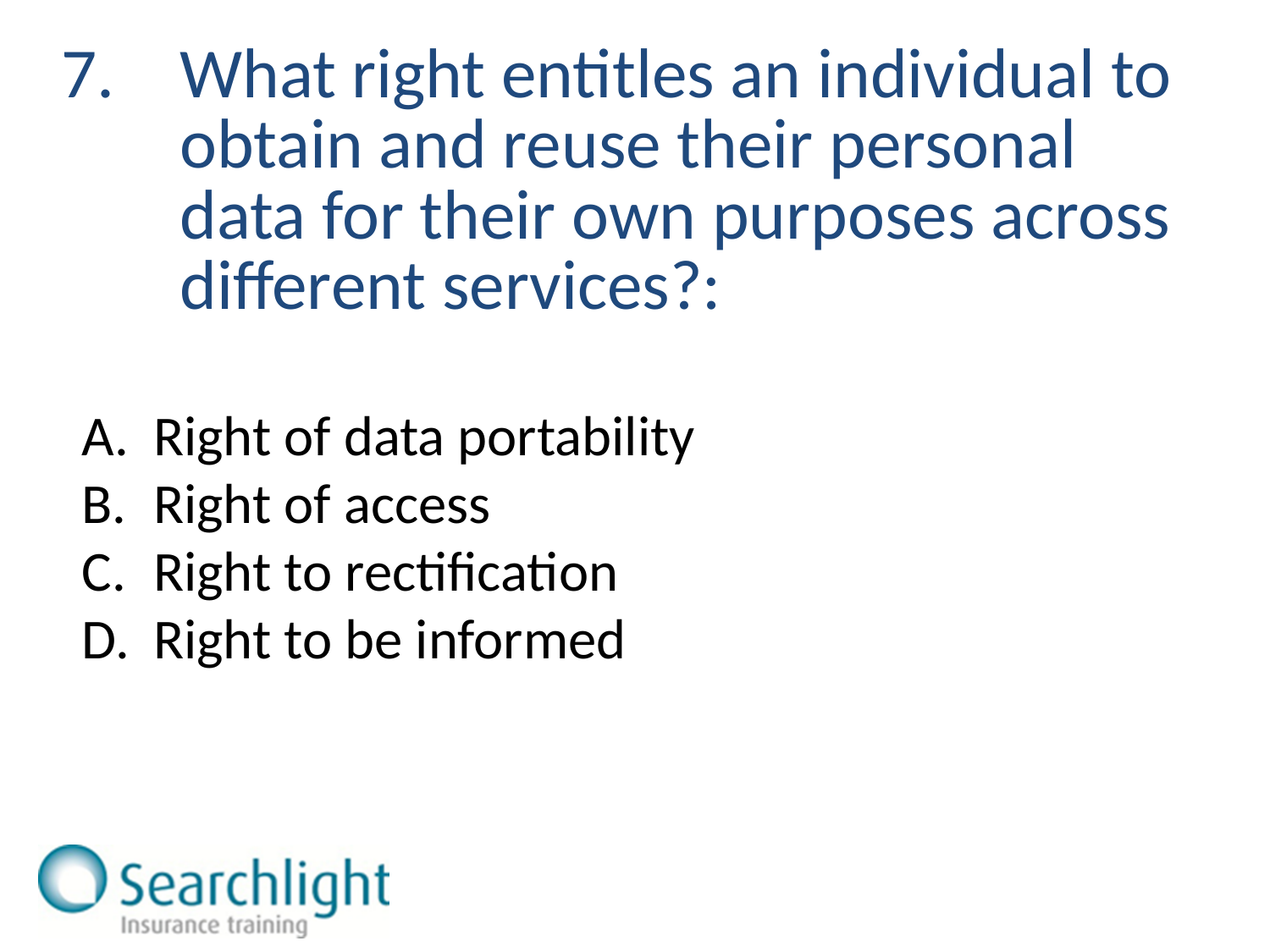

| 7. | What right entitles an individual to obtain and reuse their personal data for their own purposes across different services?: |
| --- | --- |
Right of data portability
Right of access
Right to rectification
Right to be informed